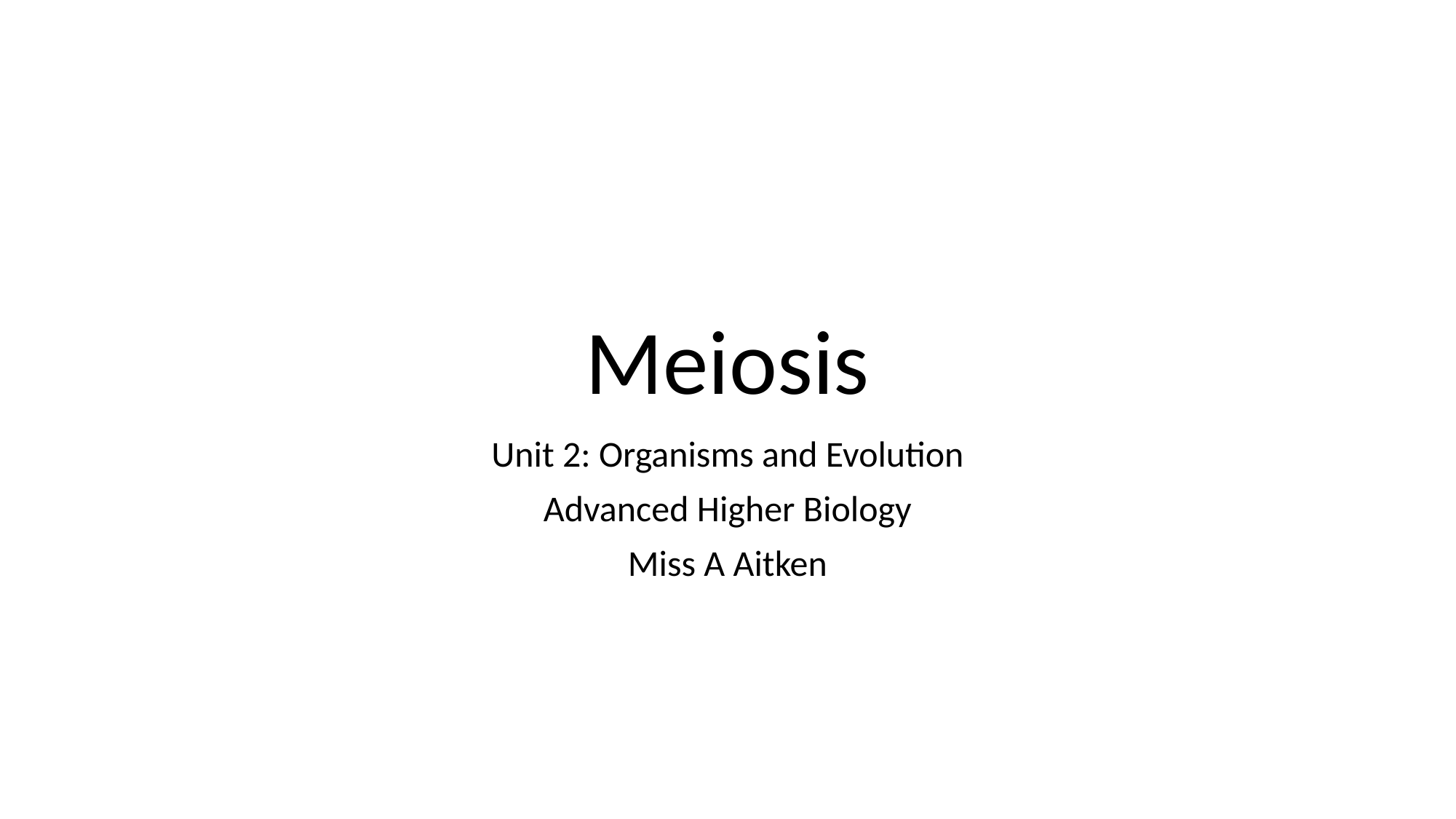

# Meiosis
Unit 2: Organisms and Evolution
Advanced Higher Biology
Miss A Aitken